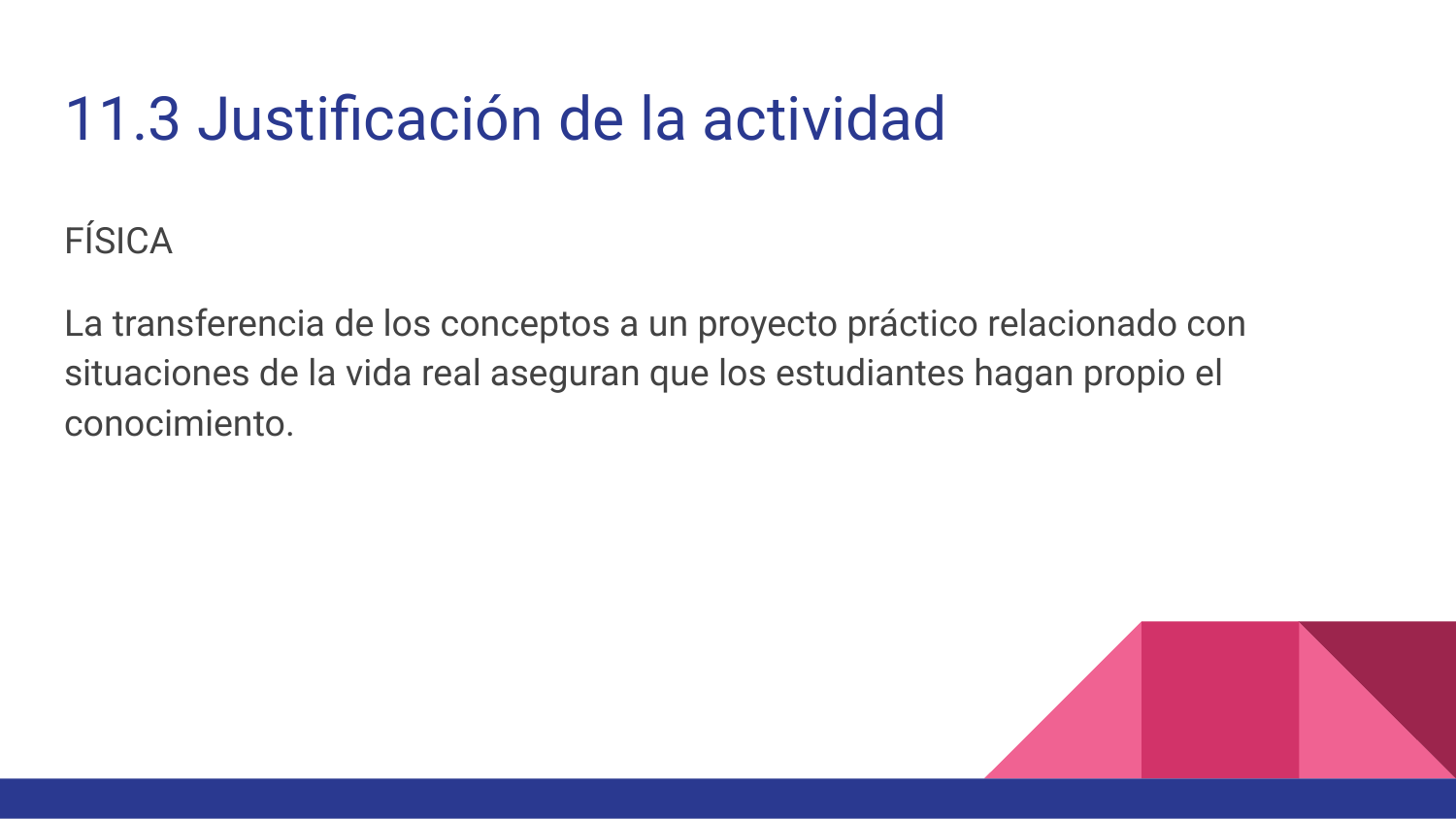

# 11.3 Justificación de la actividad
FÍSICA
La transferencia de los conceptos a un proyecto práctico relacionado con situaciones de la vida real aseguran que los estudiantes hagan propio el conocimiento.